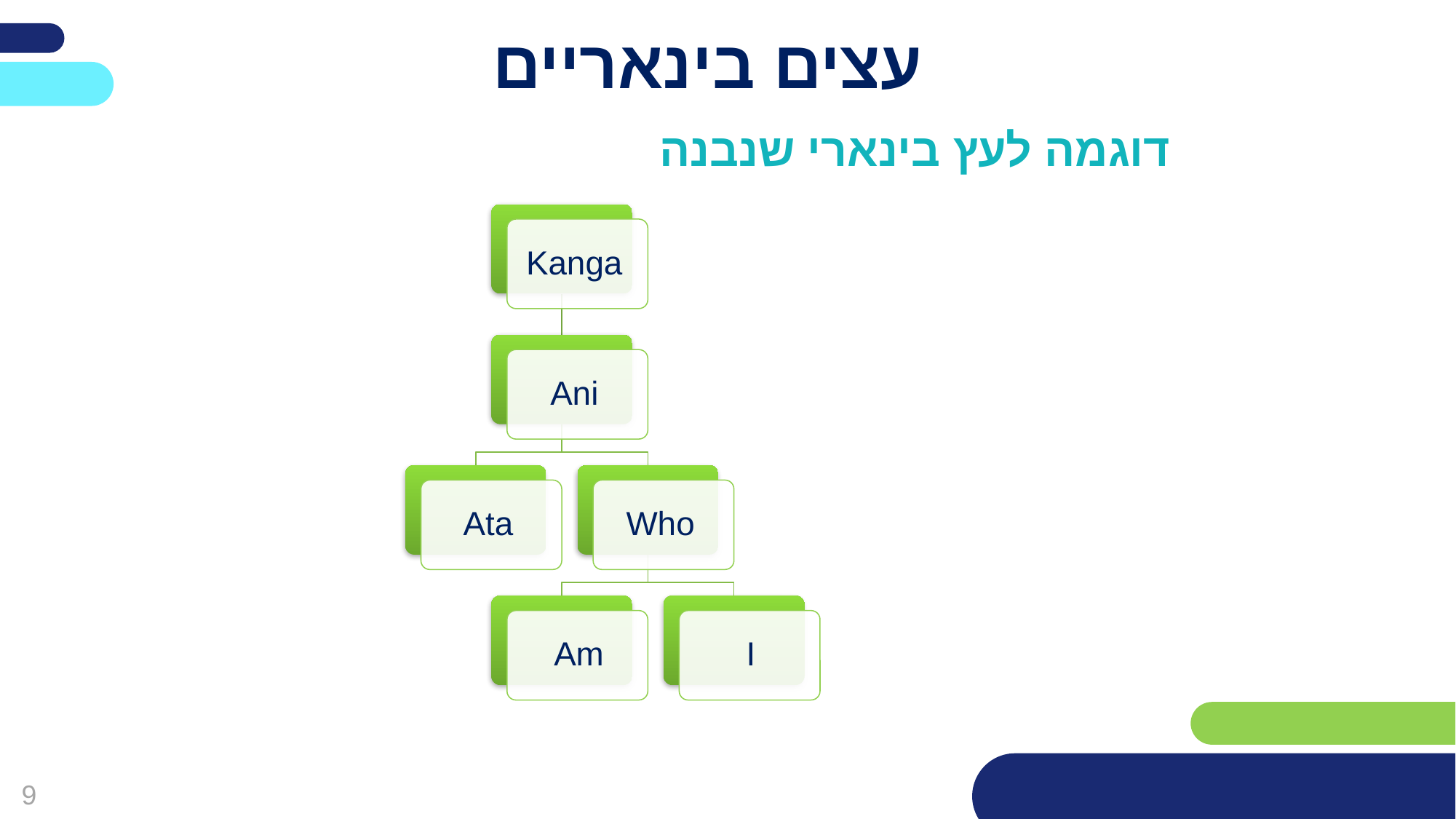

# עצים בינאריים
דוגמה לעץ בינארי שנבנה
 Kanga
 Ani
 Ata
 Who
Am
I